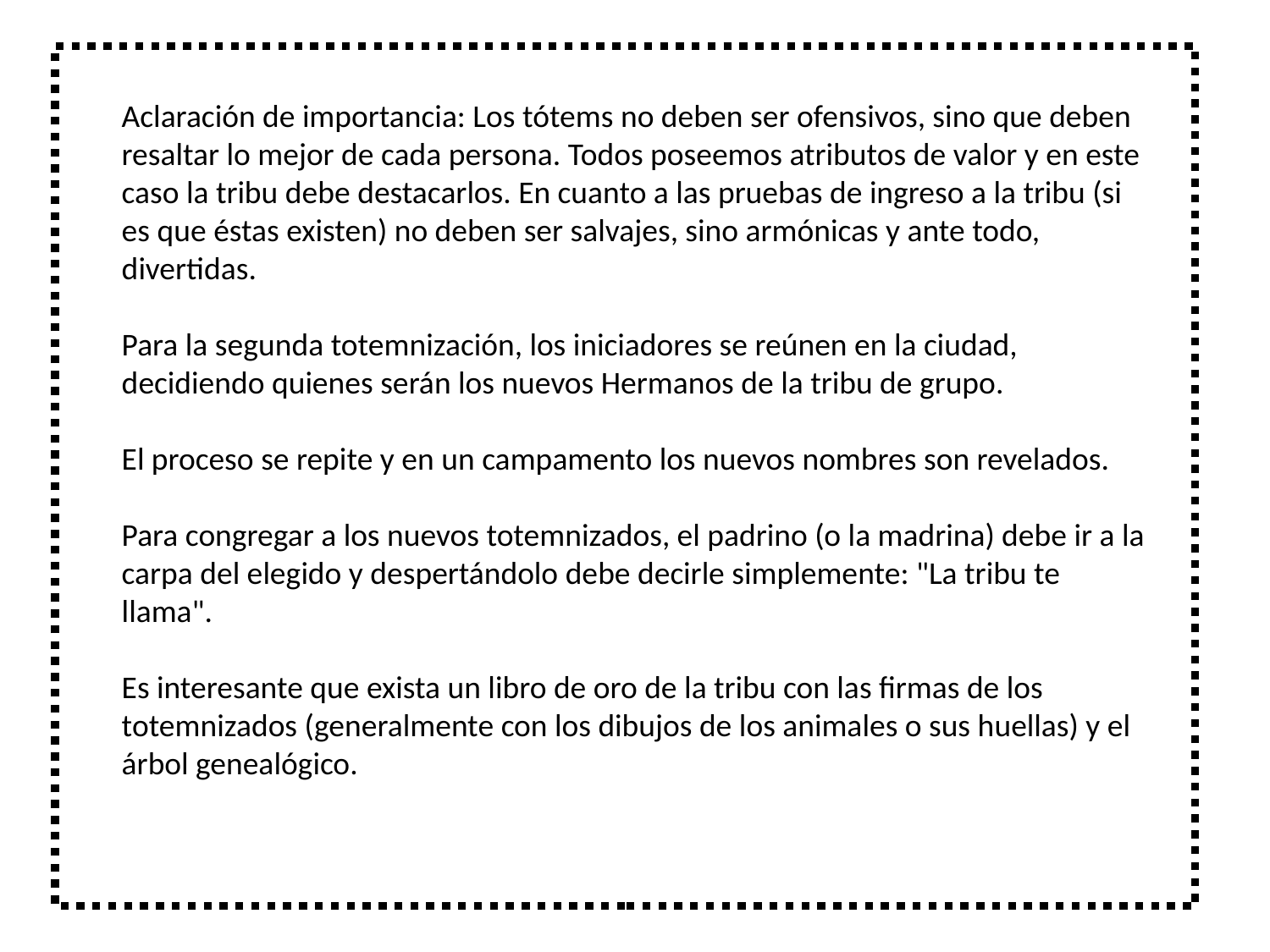

Aclaración de importancia: Los tótems no deben ser ofensivos, sino que deben resaltar lo mejor de cada persona. Todos poseemos atributos de valor y en este caso la tribu debe destacarlos. En cuanto a las pruebas de ingreso a la tribu (si es que éstas existen) no deben ser salvajes, sino armónicas y ante todo, divertidas.

Para la segunda totemnización, los iniciadores se reúnen en la ciudad, decidiendo quienes serán los nuevos Hermanos de la tribu de grupo.

El proceso se repite y en un campamento los nuevos nombres son revelados.

Para congregar a los nuevos totemnizados, el padrino (o la madrina) debe ir a la carpa del elegido y despertándolo debe decirle simplemente: "La tribu te llama".

Es interesante que exista un libro de oro de la tribu con las firmas de los totemnizados (generalmente con los dibujos de los animales o sus huellas) y el árbol genealógico.